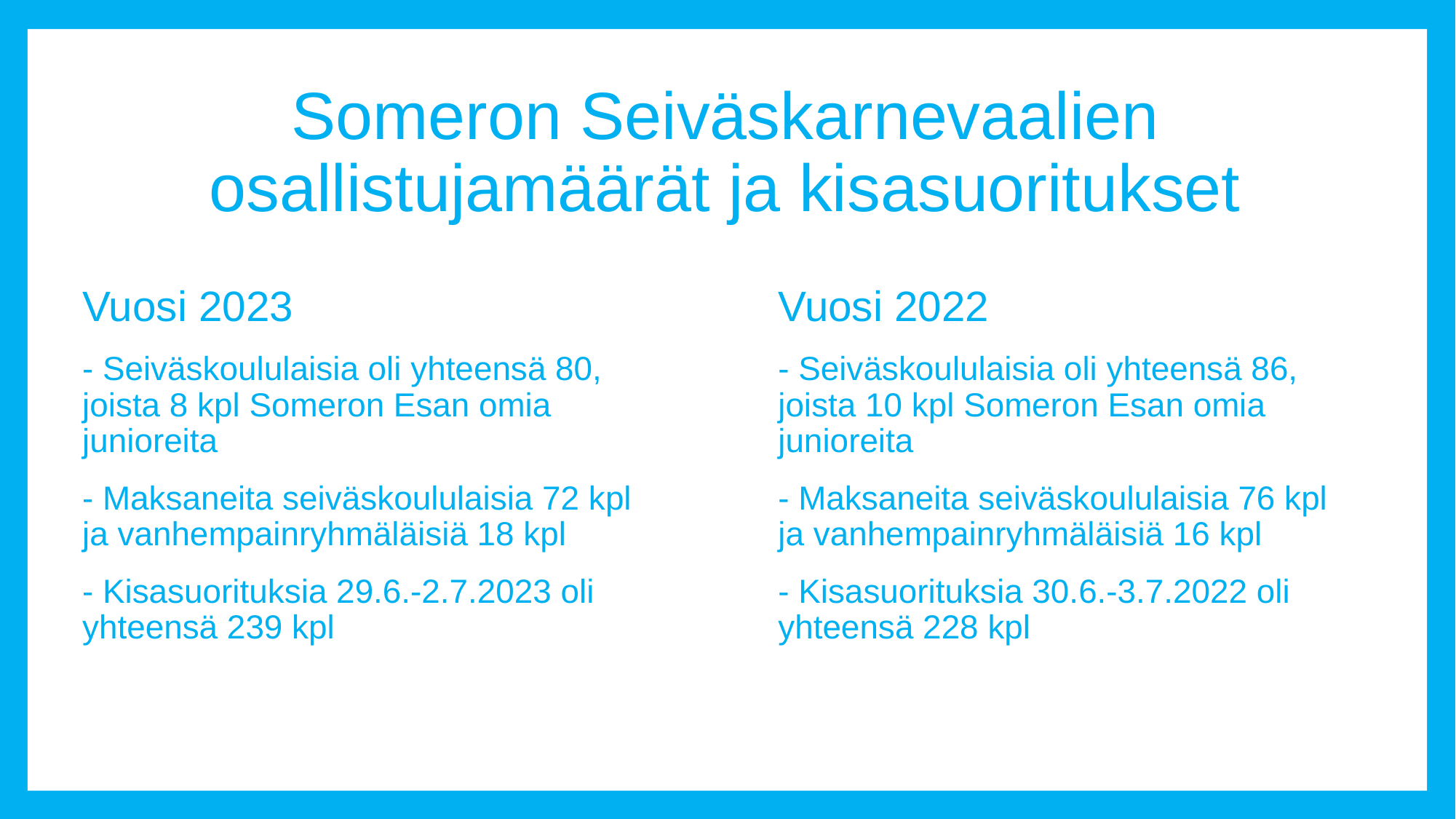

# Someron Seiväskarnevaalien osallistujamäärät ja kisasuoritukset
Vuosi 2023
- Seiväskoululaisia oli yhteensä 80, joista 8 kpl Someron Esan omia junioreita
- Maksaneita seiväskoululaisia 72 kpl ja vanhempainryhmäläisiä 18 kpl
- Kisasuorituksia 29.6.-2.7.2023 oli yhteensä 239 kpl

Vuosi 2022
- Seiväskoululaisia oli yhteensä 86, joista 10 kpl Someron Esan omia junioreita
- Maksaneita seiväskoululaisia 76 kpl ja vanhempainryhmäläisiä 16 kpl
- Kisasuorituksia 30.6.-3.7.2022 oli yhteensä 228 kpl